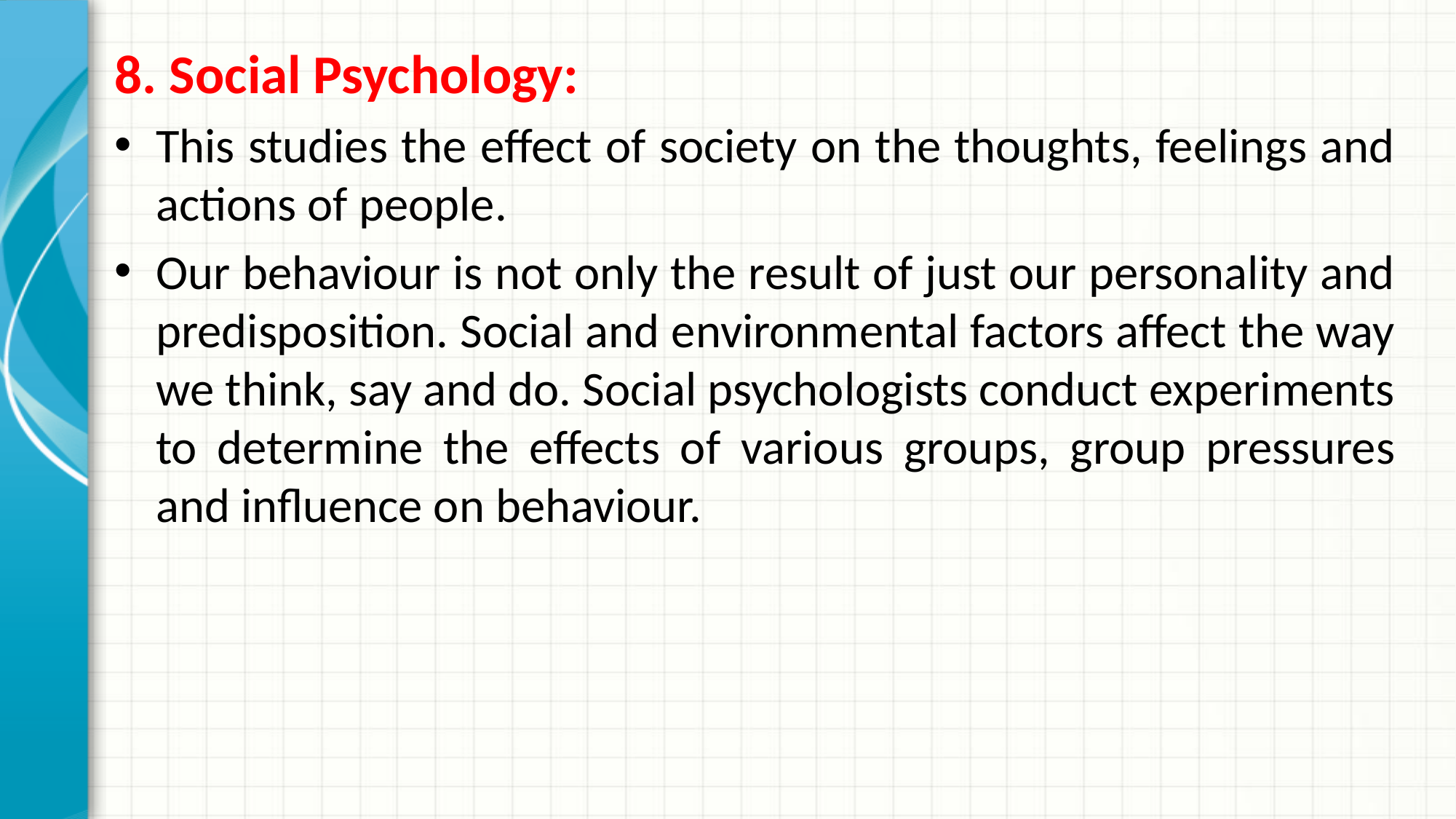

8. Social Psychology:
This studies the effect of society on the thoughts, feelings and actions of people.
Our behaviour is not only the result of just our personality and predisposition. Social and environmental factors affect the way we think, say and do. Social psychologists conduct experiments to determine the effects of various groups, group pressures and influence on behaviour.